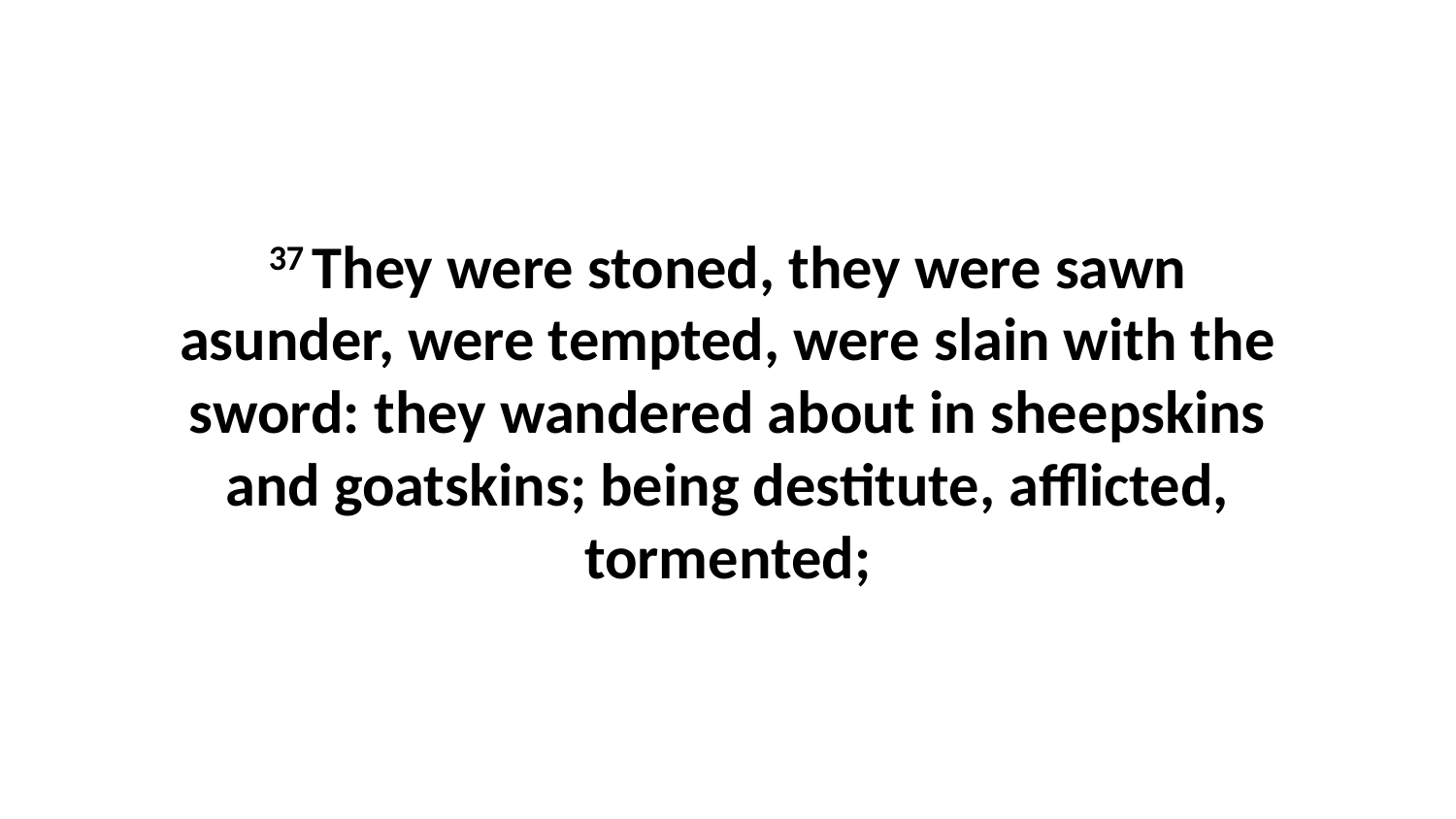

37 They were stoned, they were sawn asunder, were tempted, were slain with the sword: they wandered about in sheepskins and goatskins; being destitute, afflicted, tormented;